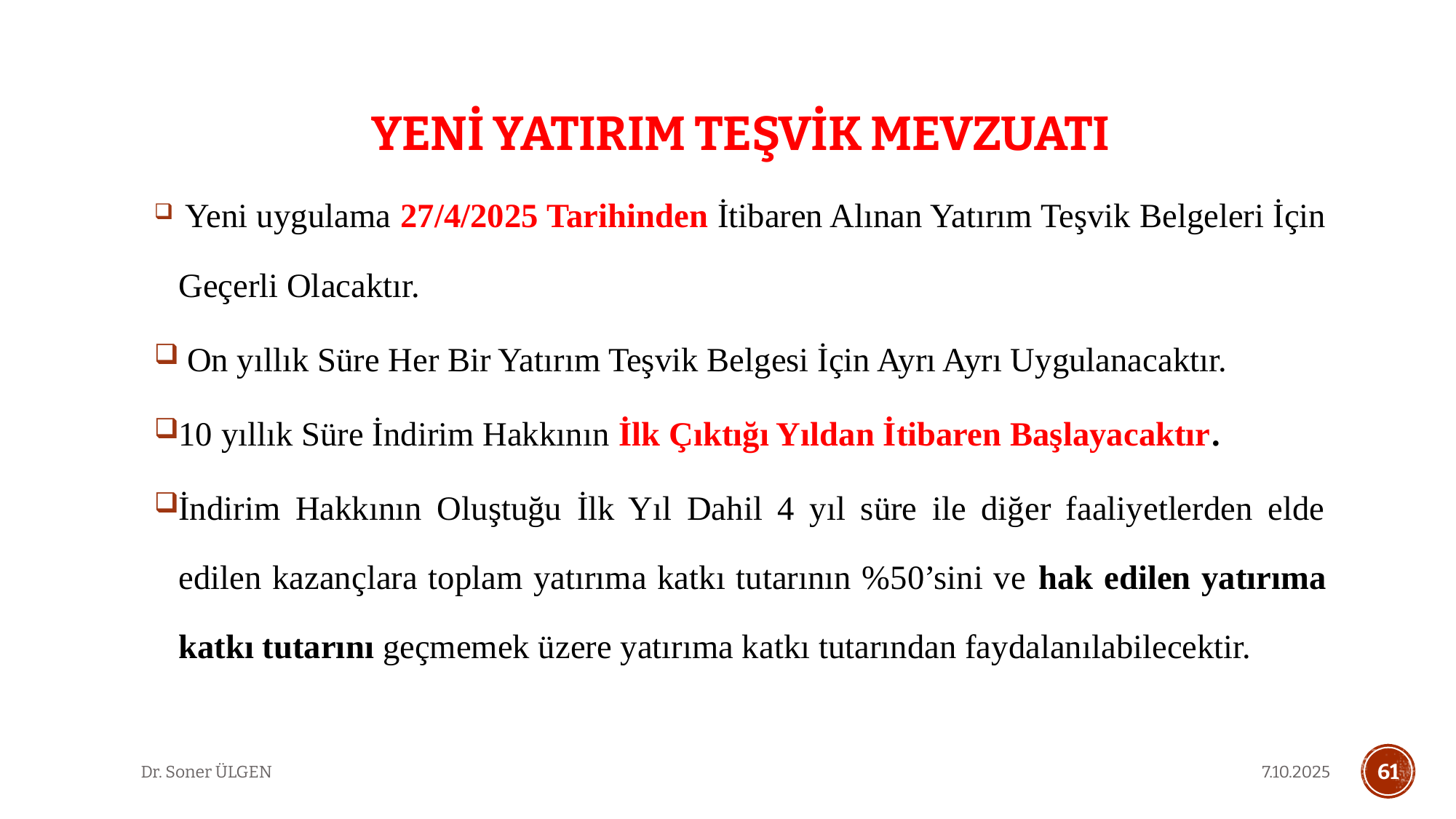

YENİ YATIRIM TEŞVİK MEVZUATI
 Yeni uygulama 27/4/2025 Tarihinden İtibaren Alınan Yatırım Teşvik Belgeleri İçin Geçerli Olacaktır.
 On yıllık Süre Her Bir Yatırım Teşvik Belgesi İçin Ayrı Ayrı Uygulanacaktır.
10 yıllık Süre İndirim Hakkının İlk Çıktığı Yıldan İtibaren Başlayacaktır.
İndirim Hakkının Oluştuğu İlk Yıl Dahil 4 yıl süre ile diğer faaliyetlerden elde edilen kazançlara toplam yatırıma katkı tutarının %50’sini ve hak edilen yatırıma katkı tutarını geçmemek üzere yatırıma katkı tutarından faydalanılabilecektir.
Dr. Soner ÜLGEN
7.10.2025
61